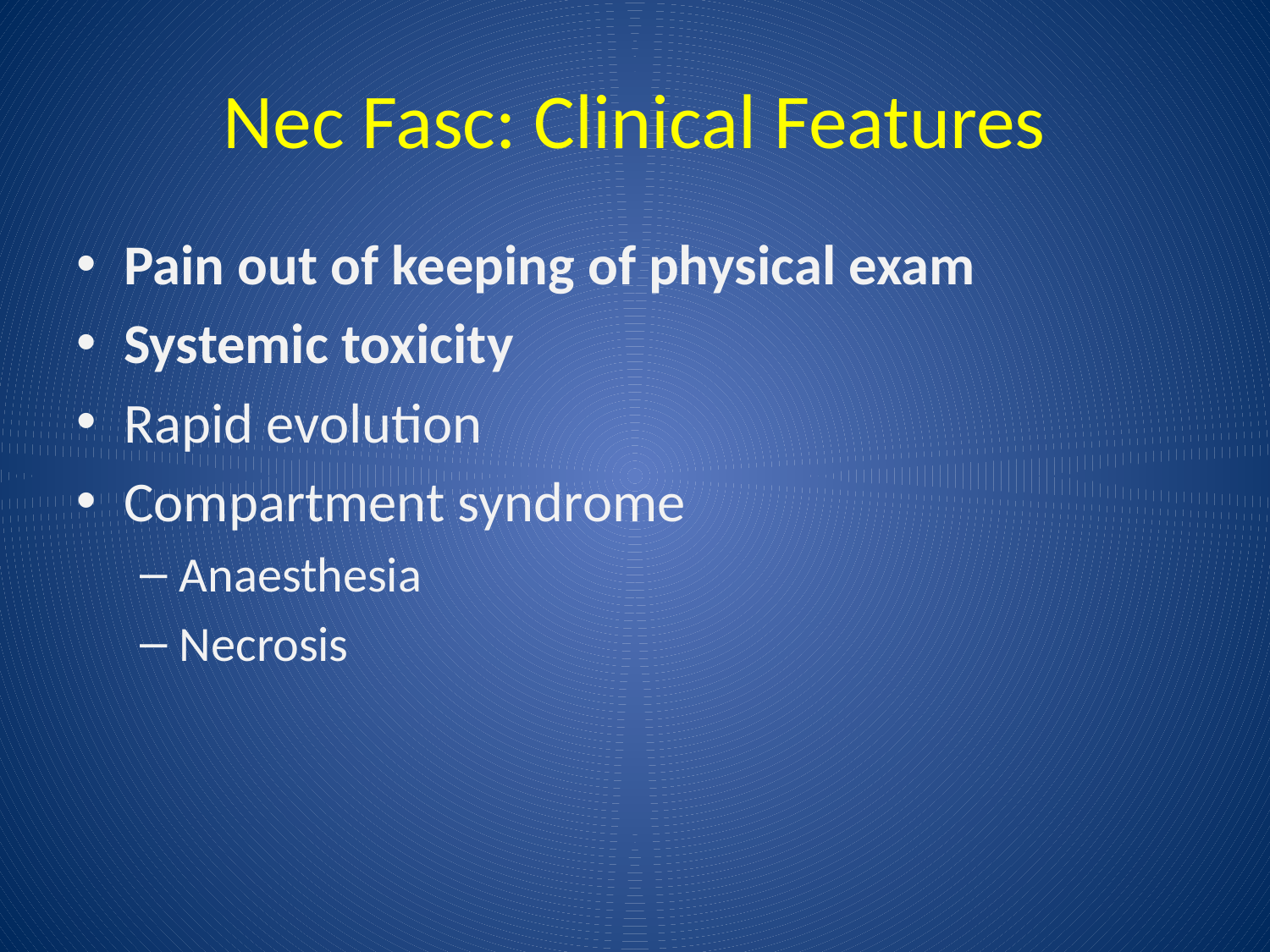

# Nec Fasc: Clinical Features
Pain out of keeping of physical exam
Systemic toxicity
Rapid evolution
Compartment syndrome
Anaesthesia
Necrosis